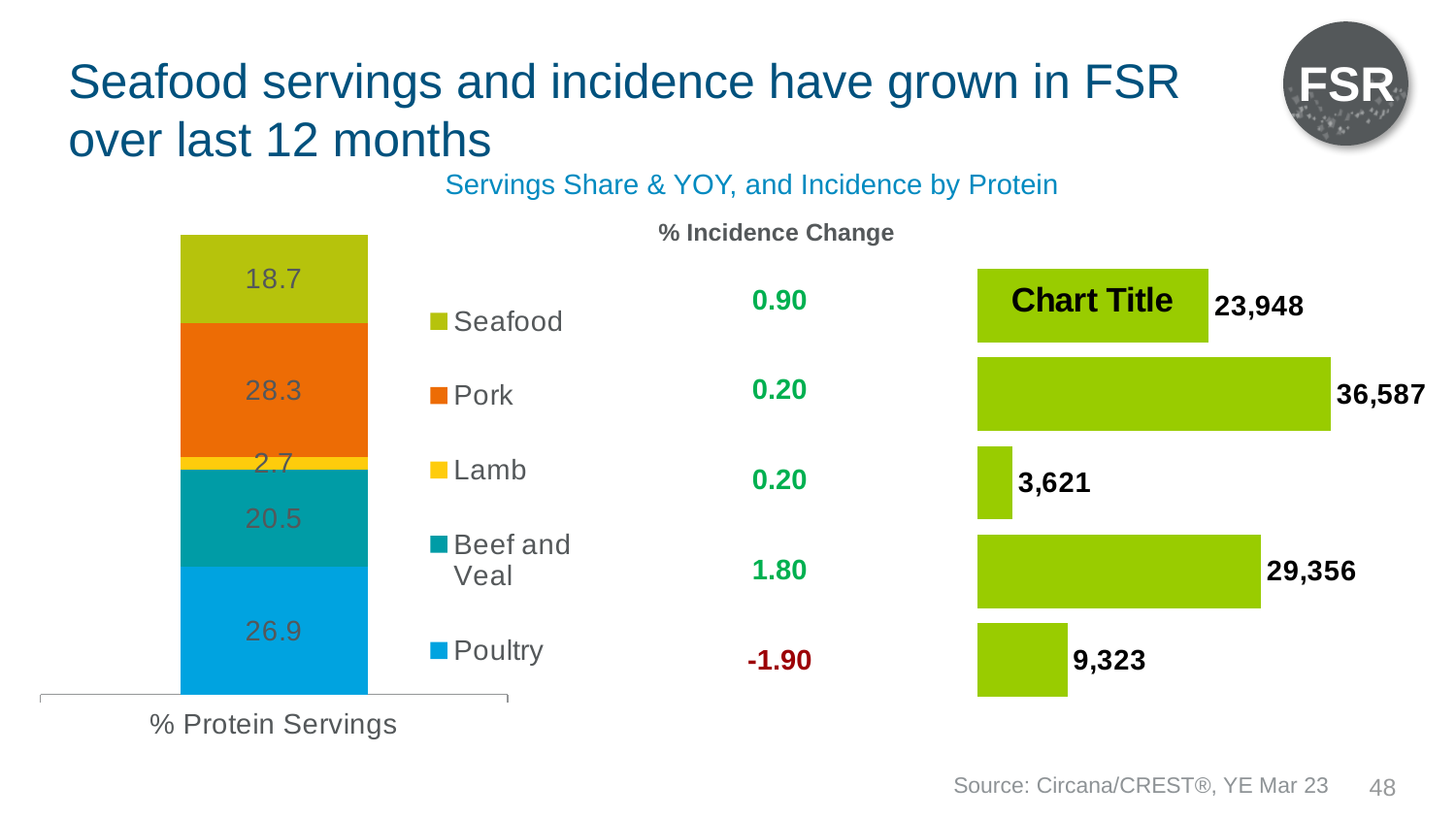

FSR
# Seafood servings and incidence have grown in FSR over last 12 months
Servings Share & YOY, and Incidence by Protein

### Chart

| Category | Poultry | Beef and Veal | Lamb | Pork | Seafood |
|---|---|---|---|---|---|
| % Protein Servings | 26.9 | 20.5 | 2.7 | 28.3 | 18.7 |
% Incidence Change

### Chart:

| Category |  |
|---|---|
| Seafood | 23948.0 |
| Pork | 36587.0 |
| Lamb | 3621.0 |
| Beef and Veal | 29356.0 |
| Poultry | 9323.0 |
| 0.90 |
| --- |
| 0.20 |
| 0.20 |
| 1.80 |
| -1.90 |
Source: Circana/CREST®, YE Mar 23
48